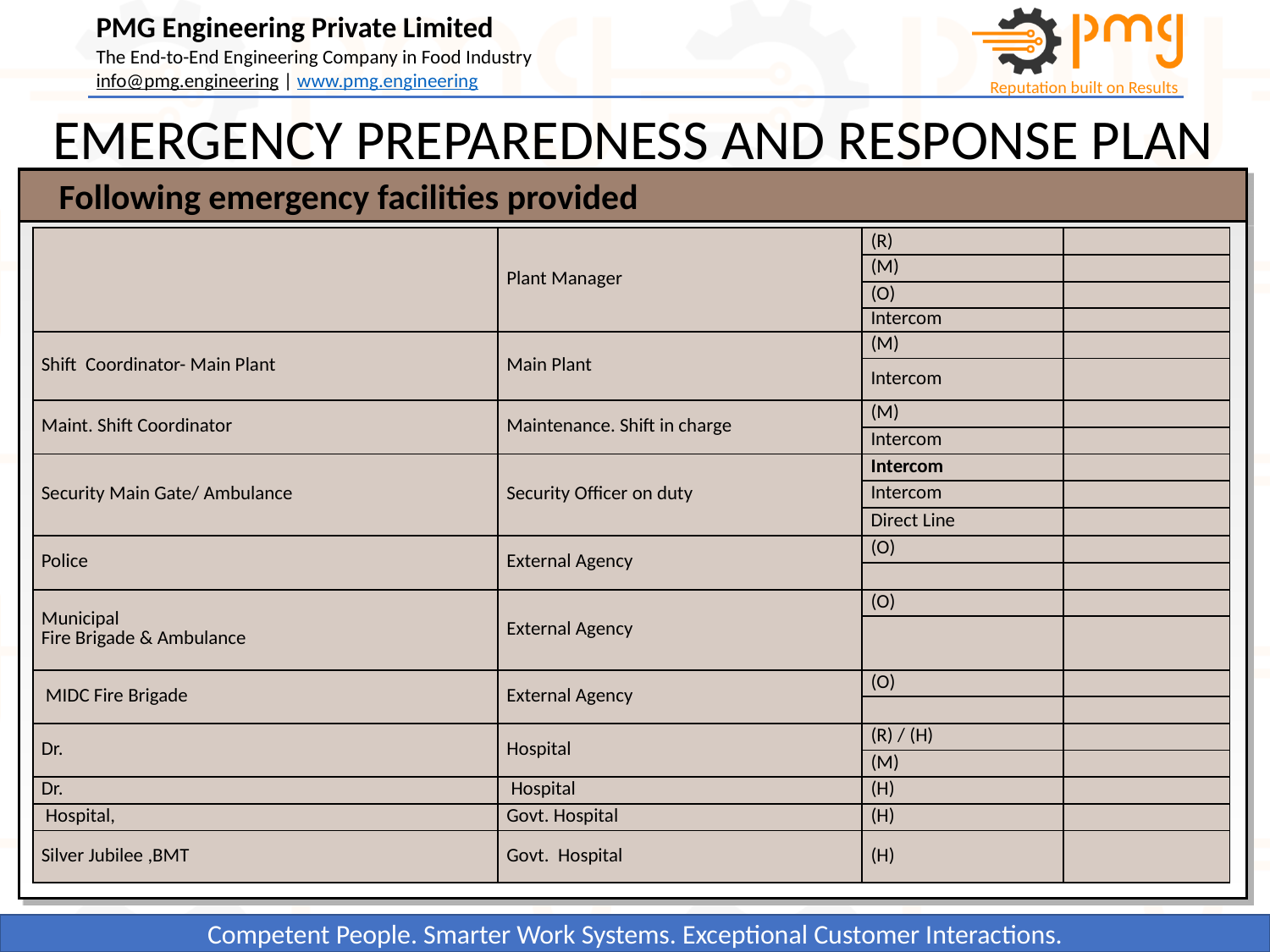

EMERGENCY PREPAREDNESS AND RESPONSE PLAN
Following emergency facilities provided

|  | Plant Manager | (R) |  |
| --- | --- | --- | --- |
|  |  | (M) |  |
|  |  | (O) |  |
|  |  | Intercom |  |
| Shift Coordinator- Main Plant | Main Plant | (M) |  |
|  |  | Intercom |  |
| Maint. Shift Coordinator | Maintenance. Shift in charge | (M) |  |
|  |  | Intercom |  |
| Security Main Gate/ Ambulance | Security Officer on duty | Intercom |  |
|  |  | Intercom |  |
|  |  | Direct Line |  |
| Police | External Agency | (O) |  |
|  |  |  |  |
| Municipal Fire Brigade & Ambulance | External Agency | (O) |  |
|  |  |  |  |
| MIDC Fire Brigade | External Agency | (O) |  |
|  |  |  |  |
| Dr. | Hospital | (R) / (H) |  |
|  |  | (M) |  |
| Dr. | Hospital | (H) |  |
| Hospital, | Govt. Hospital | (H) |  |
| Silver Jubilee ,BMT | Govt. Hospital | (H) |  |